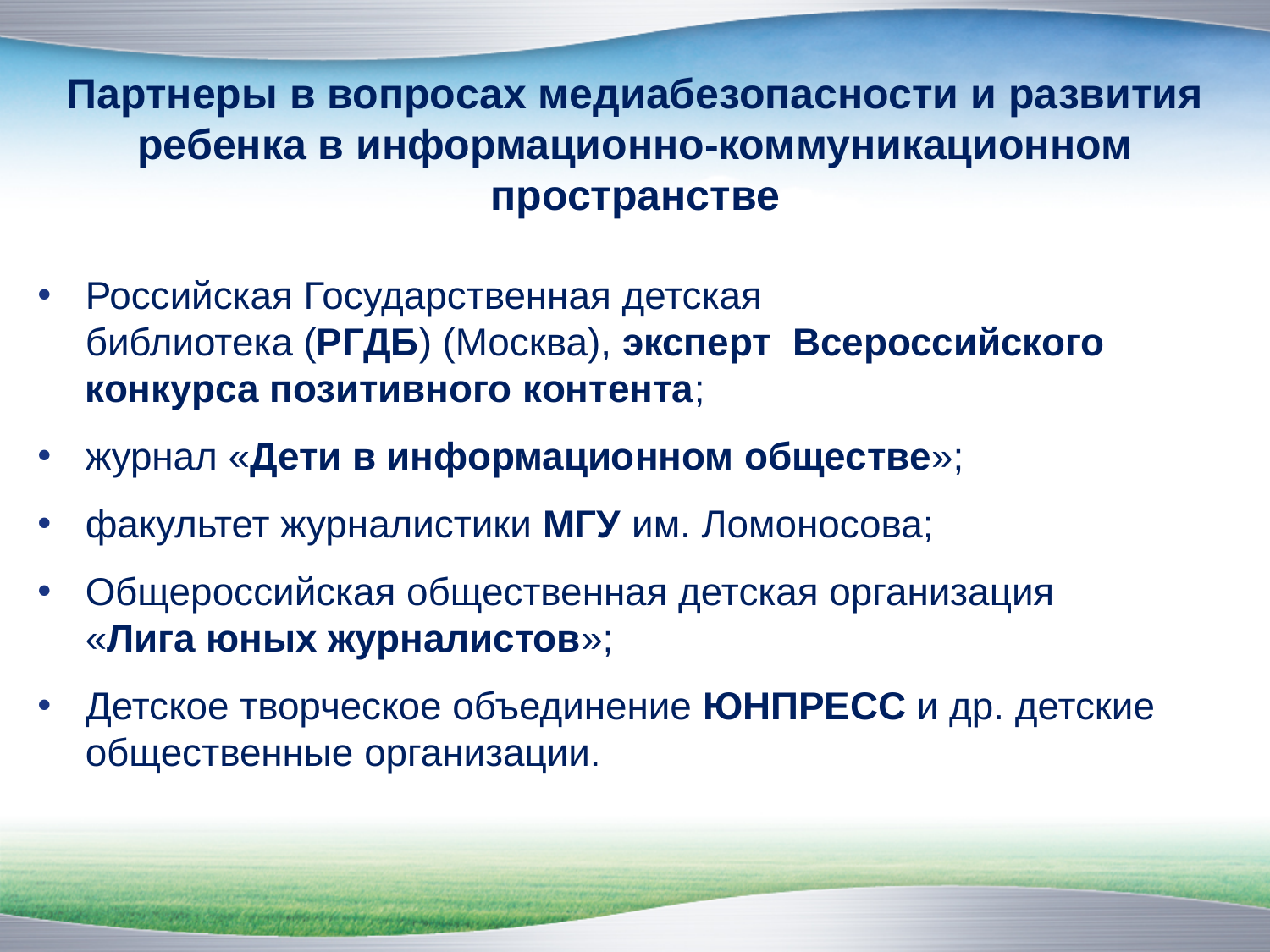

# Партнеры в вопросах медиабезопасности и развития ребенка в информационно-коммуникационном пространстве
Российская Государственная детская
библиотека (РГДБ) (Москва), эксперт  Всероссийского конкурса позитивного контента;
журнал «Дети в информационном обществе»;
факультет журналистики МГУ им. Ломоносова;
Общероссийская общественная детская организация
«Лига юных журналистов»;
Детское творческое объединение ЮНПРЕСС и др. детские общественные организации.